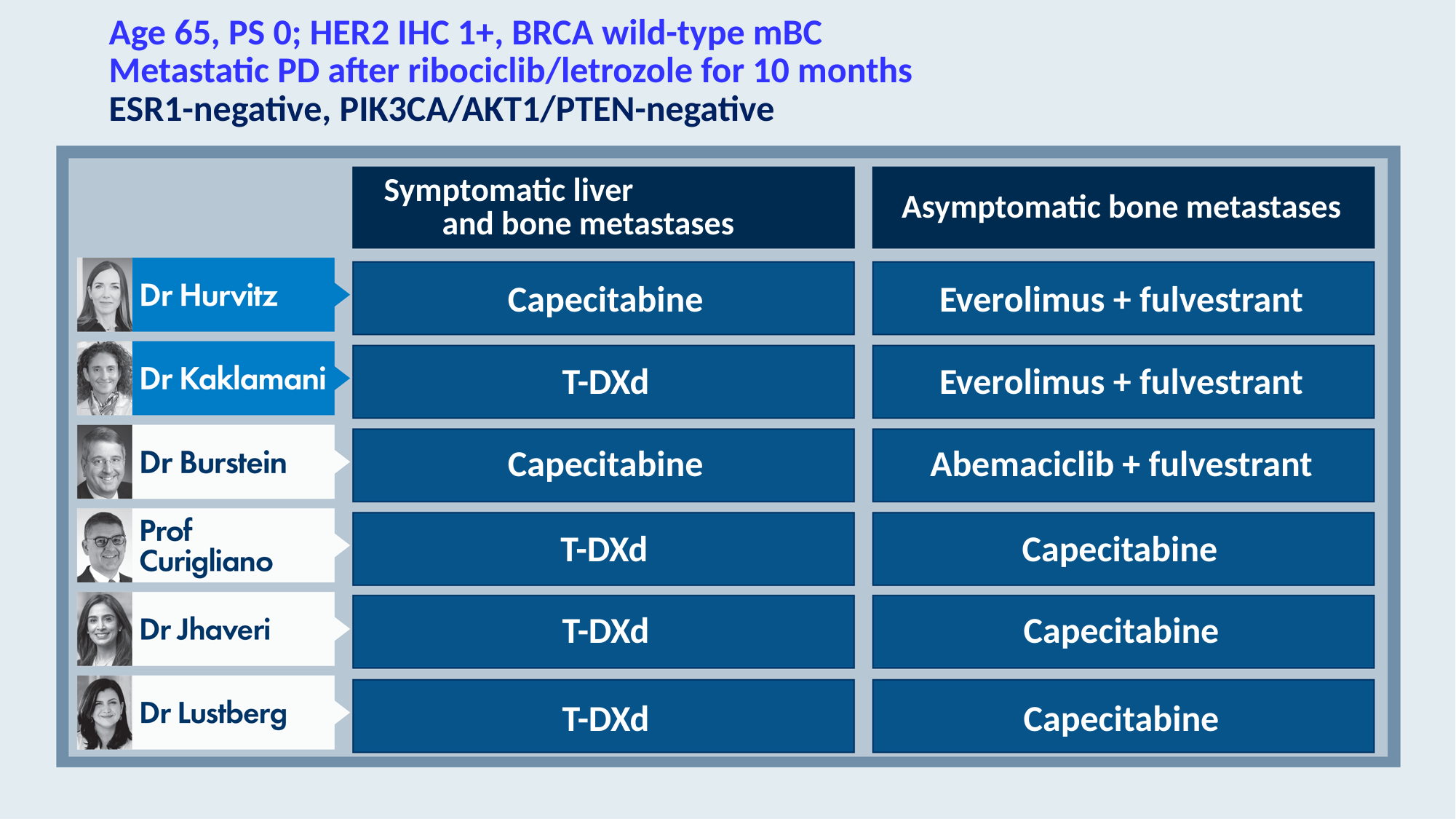

# Age 65, PS 0; HER2 IHC 1+, BRCA wild-type mBC Metastatic PD after ribociclib/letrozole for 10 months ESR1-negative, PIK3CA/AKT1/PTEN-negative
Symptomatic liver                           and bone metastases
Asymptomatic bone metastases
Capecitabine
Everolimus + fulvestrant
T-DXd
Everolimus + fulvestrant
Capecitabine
Abemaciclib + fulvestrant
T-DXd
Capecitabine
T-DXd
Capecitabine
T-DXd
Capecitabine